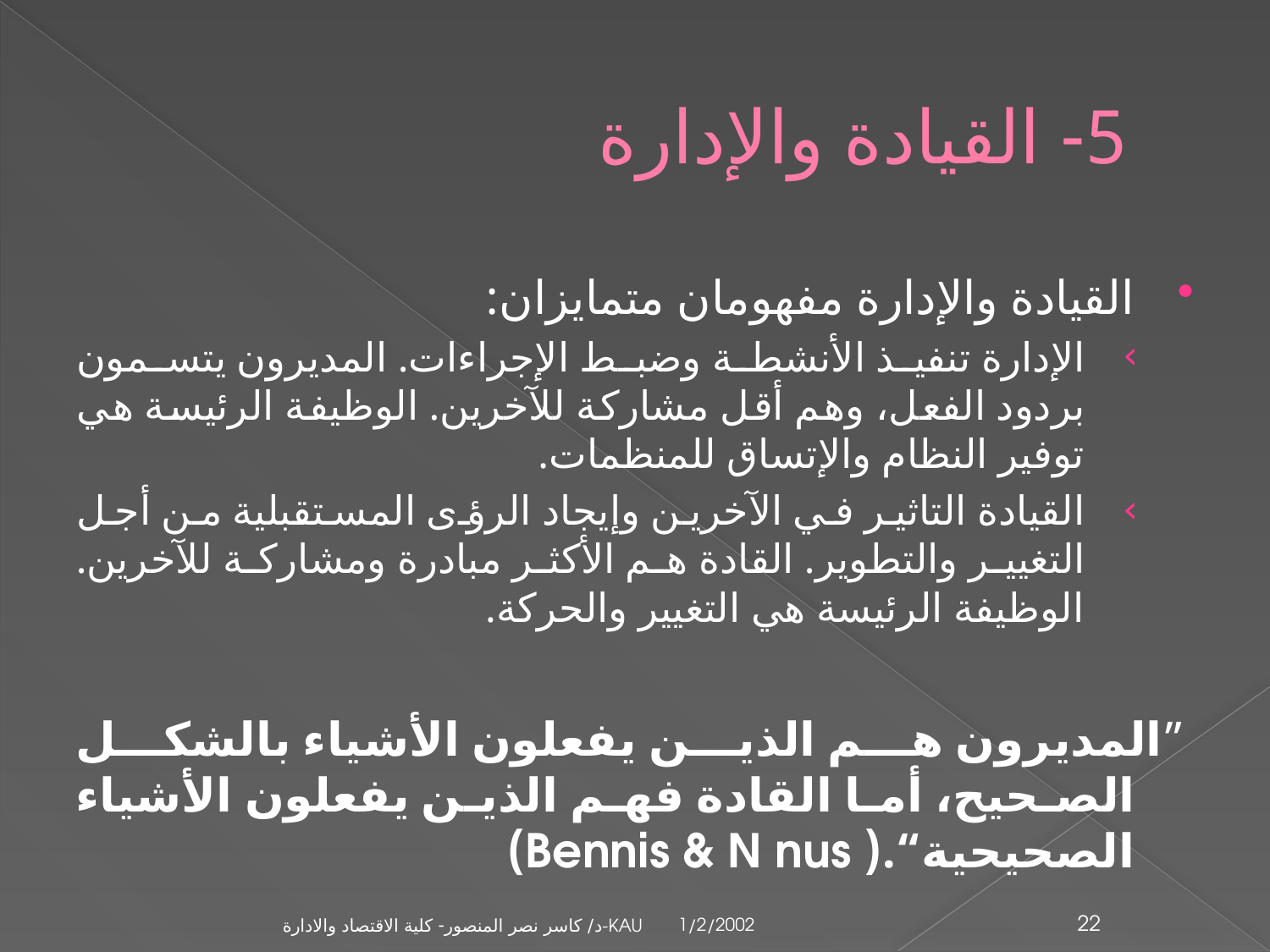

# 5- القيادة والإدارة
القيادة والإدارة مفهومان متمايزان:
الإدارة تنفيذ الأنشطة وضبط الإجراءات. المديرون يتسمون بردود الفعل، وهم أقل مشاركة للآخرين. الوظيفة الرئيسة هي توفير النظام والإتساق للمنظمات.
القيادة التاثير في الآخرين وإيجاد الرؤى المستقبلية من أجل التغيير والتطوير. القادة هم الأكثر مبادرة ومشاركة للآخرين. الوظيفة الرئيسة هي التغيير والحركة.

”المديرون هم الذين يفعلون الأشياء بالشكل الصحيح، أما القادة فهم الذين يفعلون الأشياء الصحيحية“.( Bennis & N nus)
1/2/2002
د/ كاسر نصر المنصور- كلية الاقتصاد والادارة-KAU
22